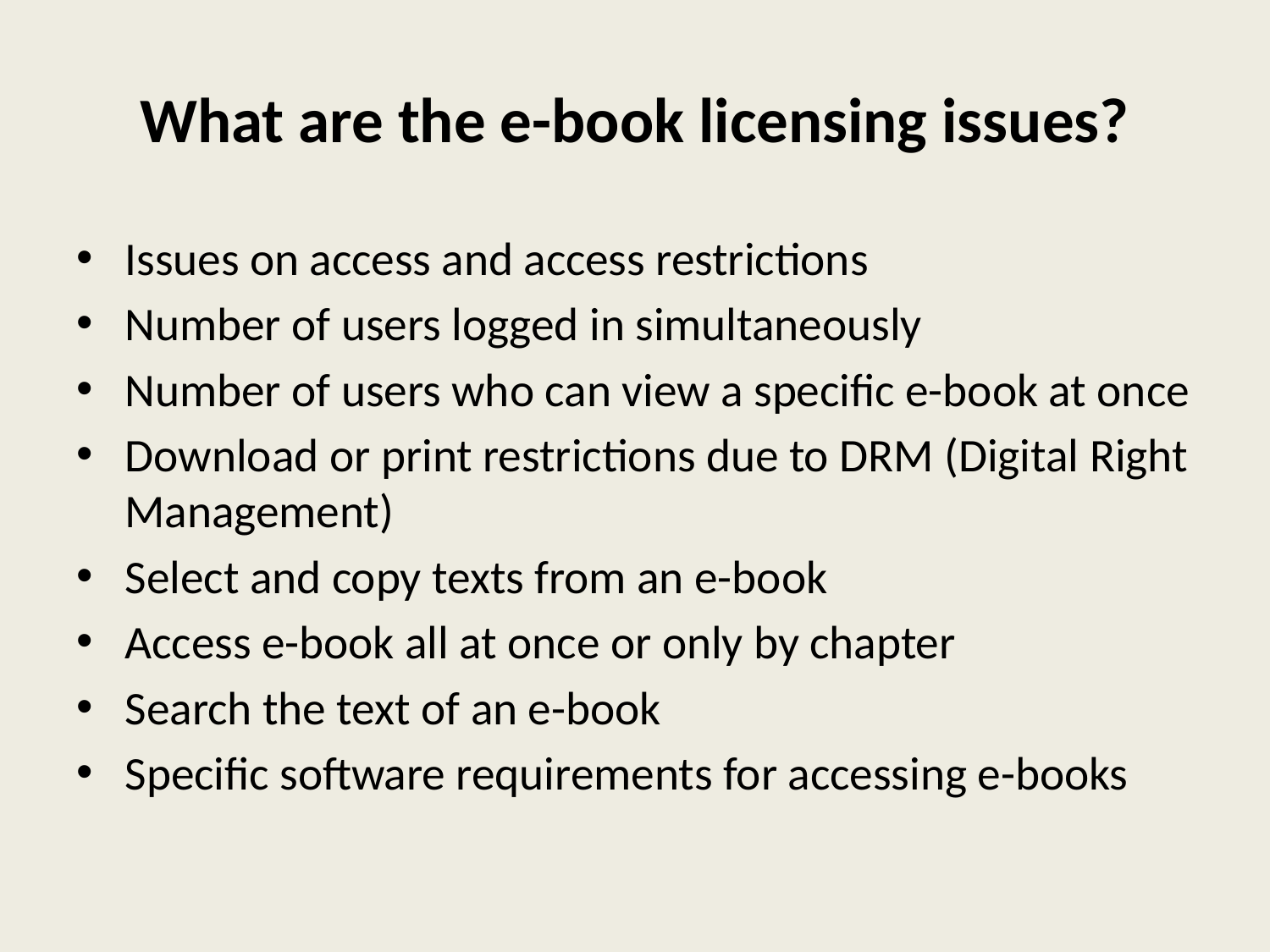

# What are the e-book licensing issues?
Issues on access and access restrictions
Number of users logged in simultaneously
Number of users who can view a specific e-book at once
Download or print restrictions due to DRM (Digital Right Management)
Select and copy texts from an e-book
Access e-book all at once or only by chapter
Search the text of an e-book
Specific software requirements for accessing e-books